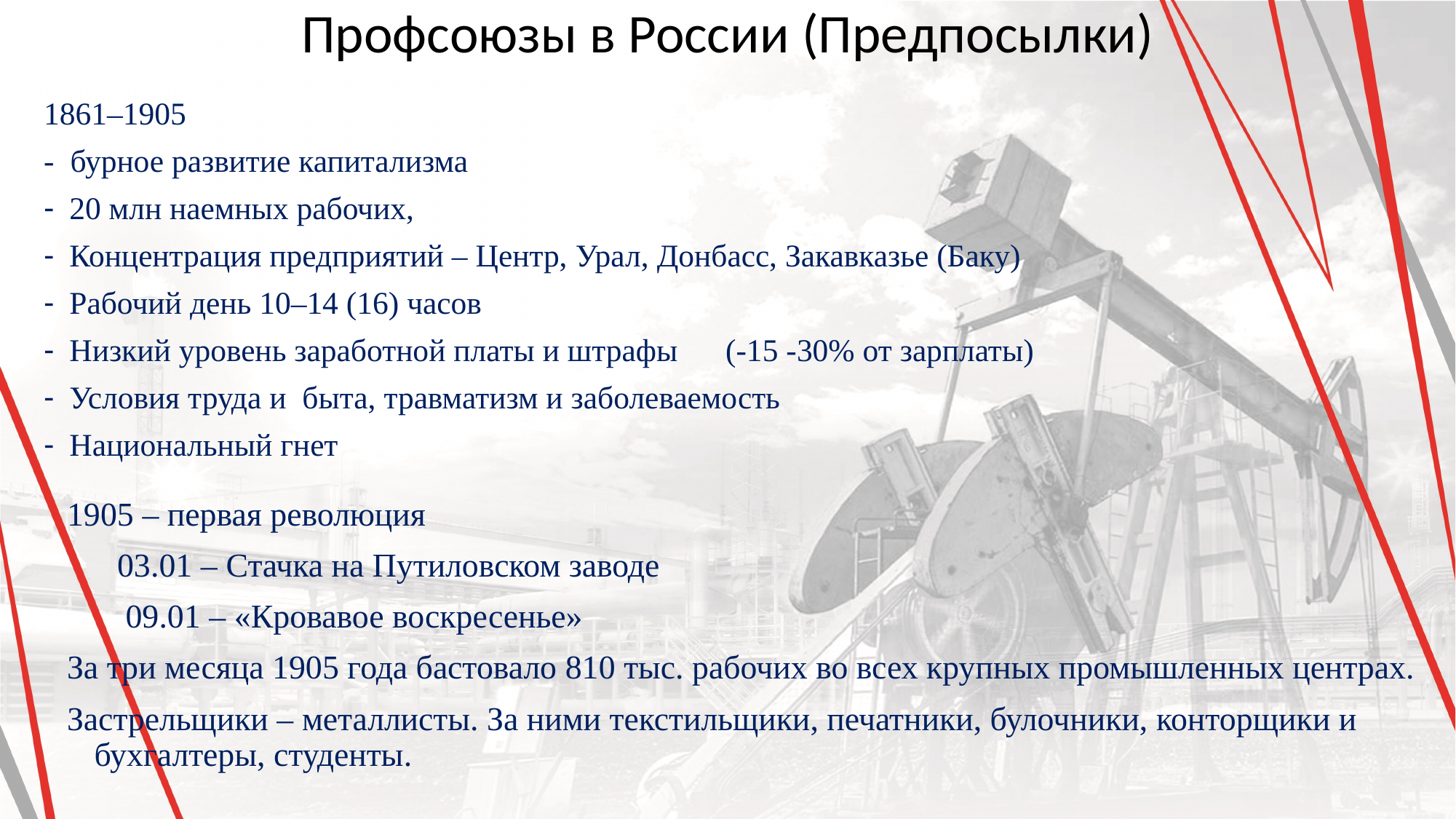

Профсоюзы в России (Предпосылки)
1861–1905
-  бурное развитие капитализма
20 млн наемных рабочих,
Концентрация предприятий – Центр, Урал, Донбасс, Закавказье (Баку)
Рабочий день 10–14 (16) часов
Низкий уровень заработной платы и штрафы      (-15 -30% от зарплаты)
Условия труда и  быта, травматизм и заболеваемость
Национальный гнет

1905 – первая революция
      03.01 – Стачка на Путиловском заводе
       09.01 – «Кровавое воскресенье»
За три месяца 1905 года бастовало 810 тыс. рабочих во всех крупных промышленных центрах.
Застрельщики – металлисты. За ними текстильщики, печатники, булочники, конторщики и бухгалтеры, студенты.